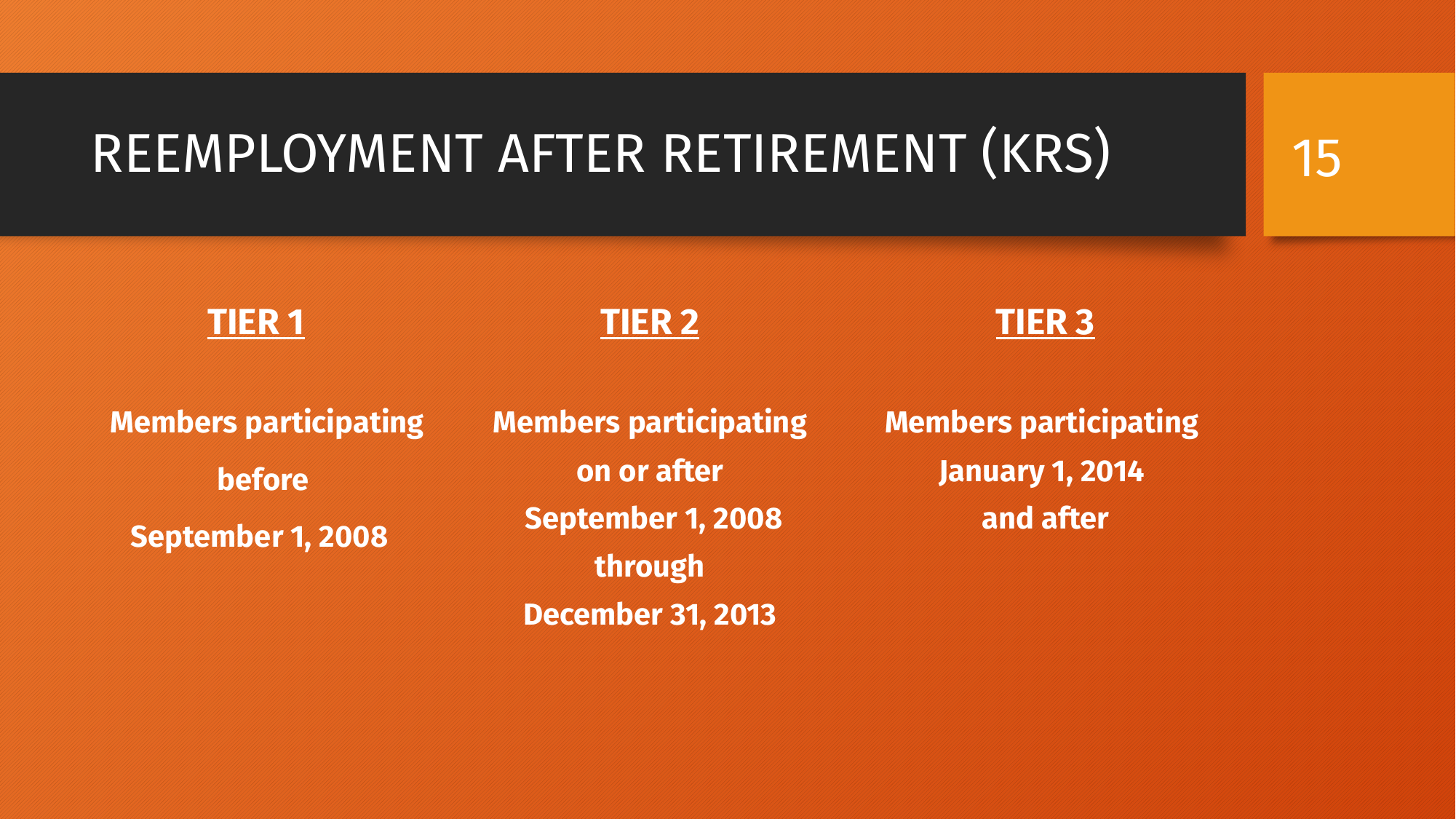

15
# REEMPLOYMENT AFTER RETIREMENT (KRS)
TIER 1
TIER 2
TIER 3

 Members participating
 before
September 1, 2008

Members participating
on or after
September 1, 2008
through
December 31, 2013

Members participating
January 1, 2014
and after